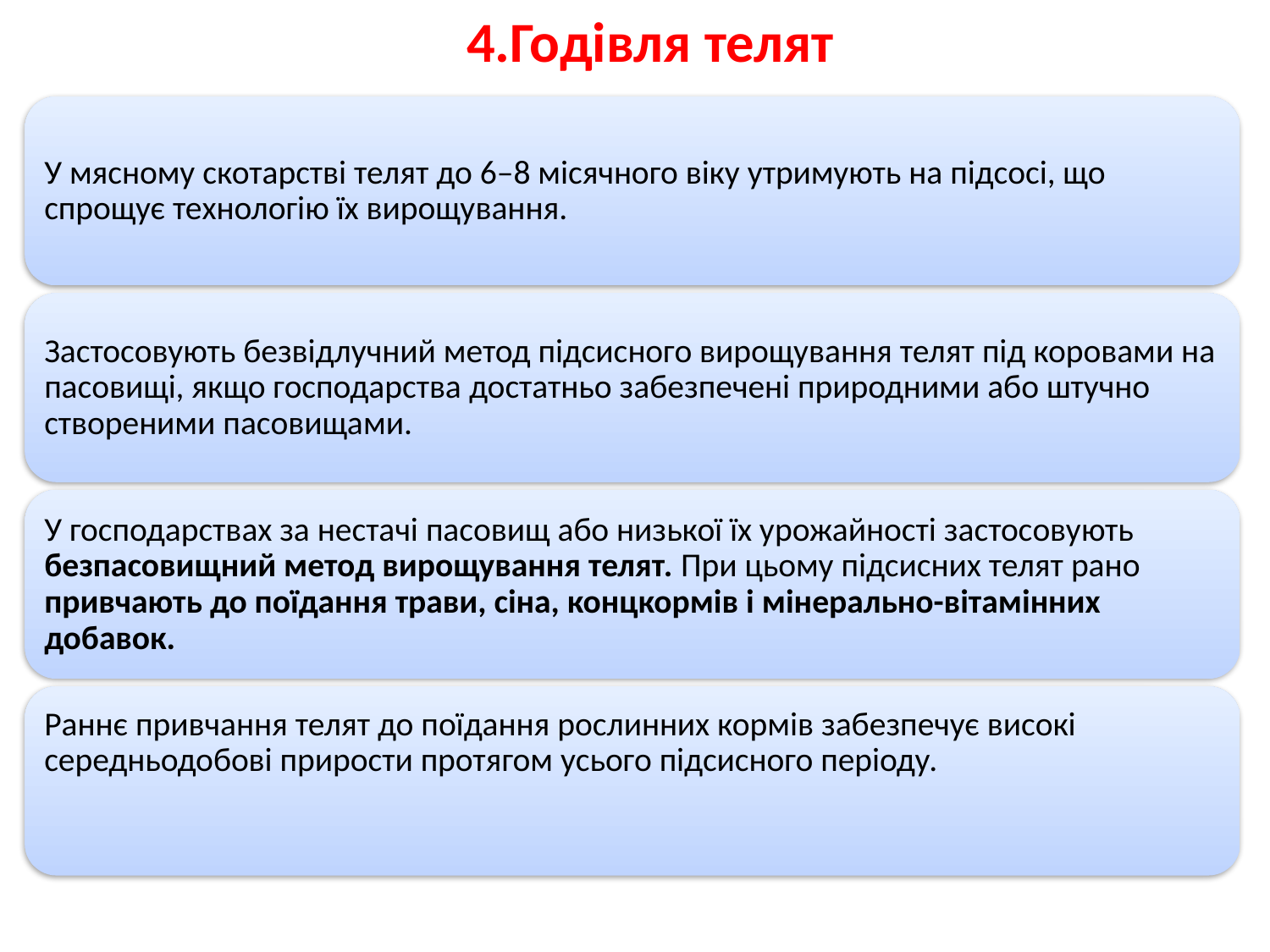

4.Годівля телят
У мясному скотарстві телят до 6–8 місячного віку утримують на підсосі, що спрощує технологію їх вирощування.
Застосовують безвідлучний метод підсисного вирощування телят під коровами на пасовищі, якщо господарства достатньо забезпечені природними або штучно створеними пасовищами.
У господарствах за нестачі пасовищ або низької їх урожайності застосовують безпасовищний метод вирощування телят. При цьому підсисних телят рано привчають до поїдання трави, сіна, концкормів і мінерально-вітамінних добавок.
Раннє привчання телят до поїдання рослинних кормів забезпечує високі середньодобові прирости протягом усього підсисного періоду.